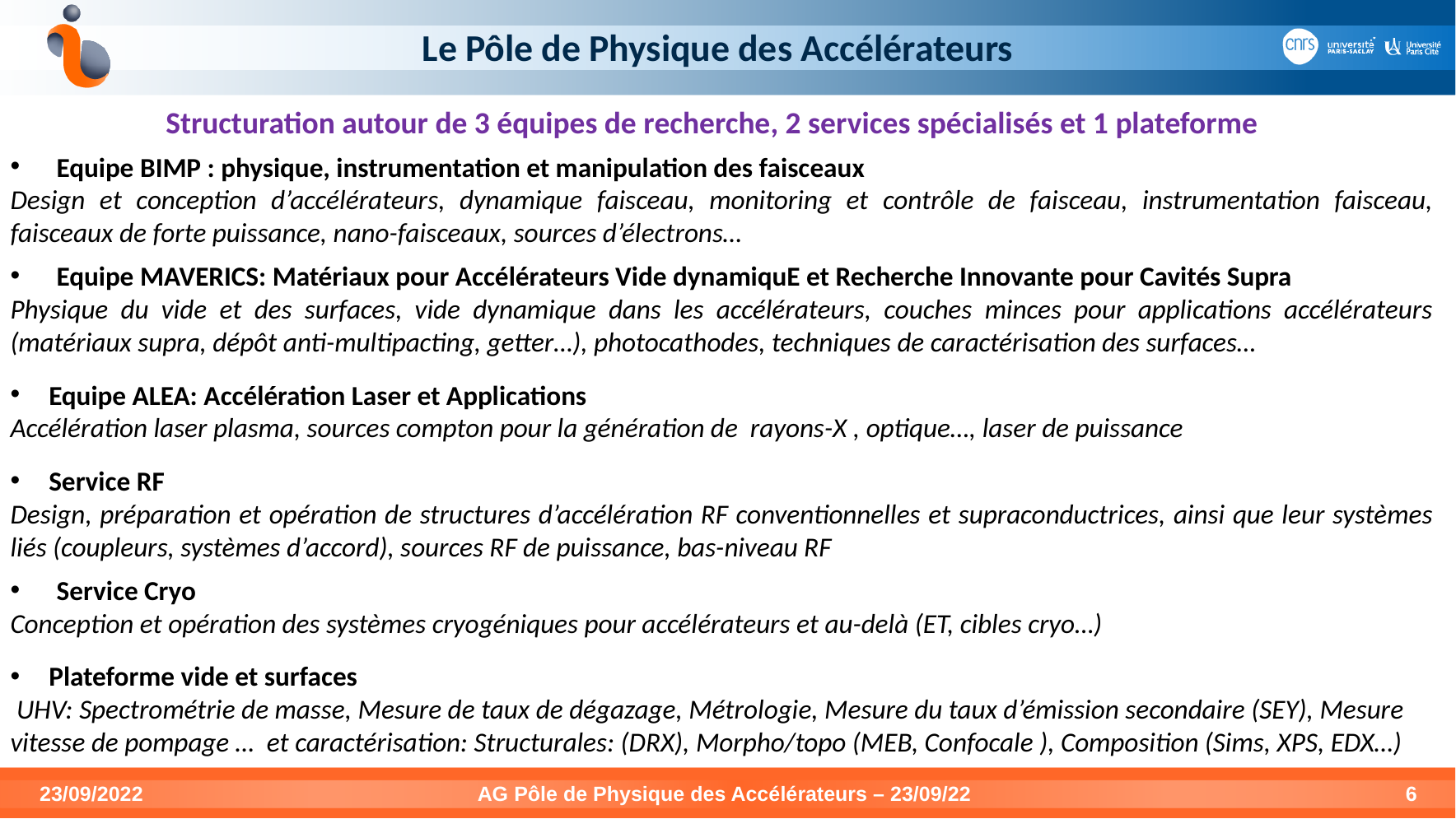

# Le Pôle de Physique des Accélérateurs
Structuration autour de 3 équipes de recherche, 2 services spécialisés et 1 plateforme
Equipe BIMP : physique, instrumentation et manipulation des faisceaux
Design et conception d’accélérateurs, dynamique faisceau, monitoring et contrôle de faisceau, instrumentation faisceau, faisceaux de forte puissance, nano-faisceaux, sources d’électrons…
Equipe MAVERICS: Matériaux pour Accélérateurs Vide dynamiquE et Recherche Innovante pour Cavités Supra
Physique du vide et des surfaces, vide dynamique dans les accélérateurs, couches minces pour applications accélérateurs (matériaux supra, dépôt anti-multipacting, getter…), photocathodes, techniques de caractérisation des surfaces…
Equipe ALEA: Accélération Laser et Applications
Accélération laser plasma, sources compton pour la génération de  rayons-X , optique…, laser de puissance
Service RF
Design, préparation et opération de structures d’accélération RF conventionnelles et supraconductrices, ainsi que leur systèmes liés (coupleurs, systèmes d’accord), sources RF de puissance, bas-niveau RF
Service Cryo
Conception et opération des systèmes cryogéniques pour accélérateurs et au-delà (ET, cibles cryo…)
Plateforme vide et surfaces
 UHV: Spectrométrie de masse, Mesure de taux de dégazage, Métrologie, Mesure du taux d’émission secondaire (SEY), Mesure vitesse de pompage …  et caractérisation: Structurales: (DRX), Morpho/topo (MEB, Confocale ), Composition (Sims, XPS, EDX…)
23/09/2022
AG Pôle de Physique des Accélérateurs – 23/09/22
6